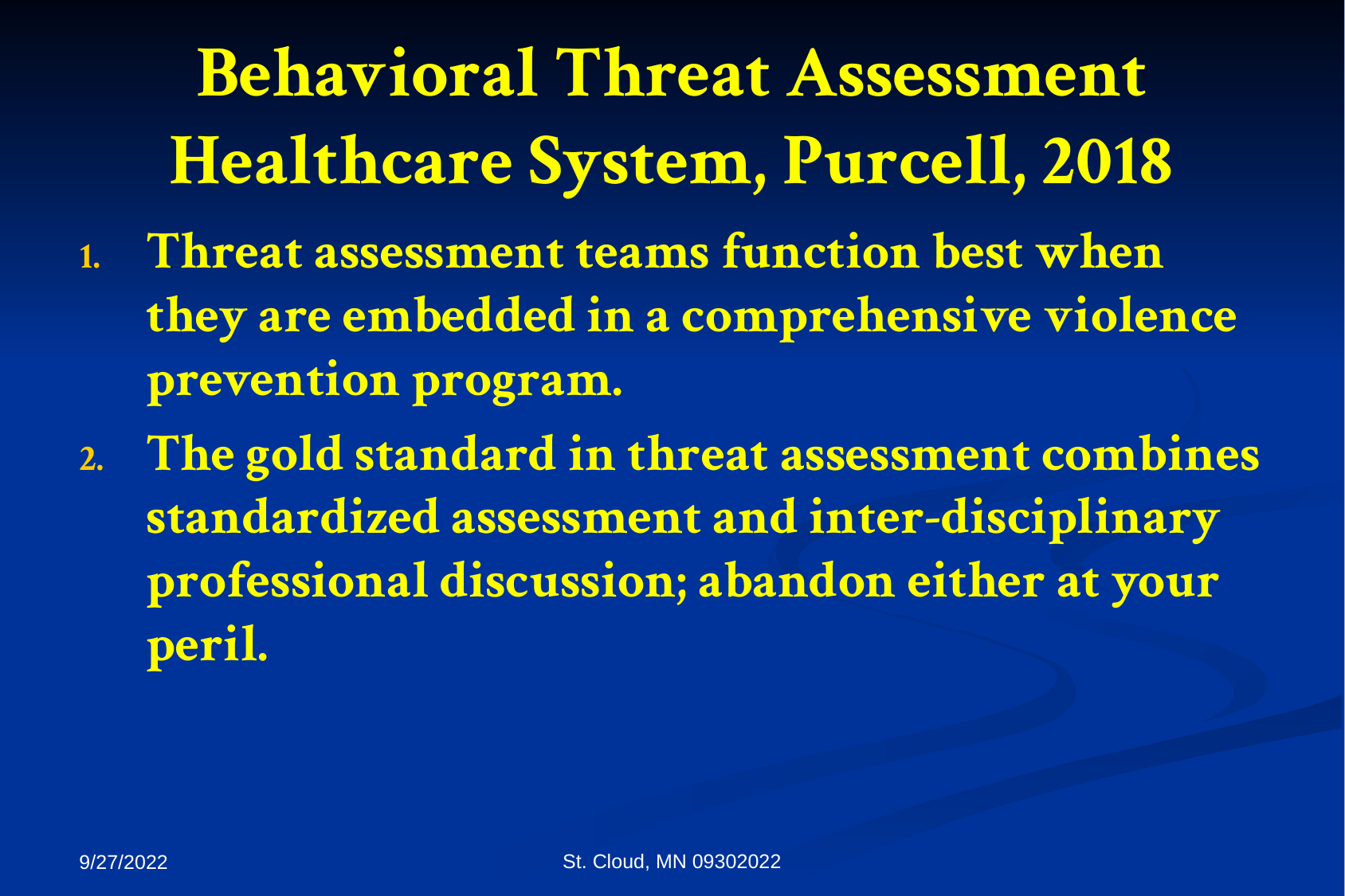

# Behavioral Threat Assessment Healthcare System, Purcell, 2018
Threat assessment teams function best when they are embedded in a comprehensive violence prevention program.
The gold standard in threat assessment combines standardized assessment and inter-disciplinary professional discussion; abandon either at your peril.
St. Cloud, MN 09302022
9/27/2022